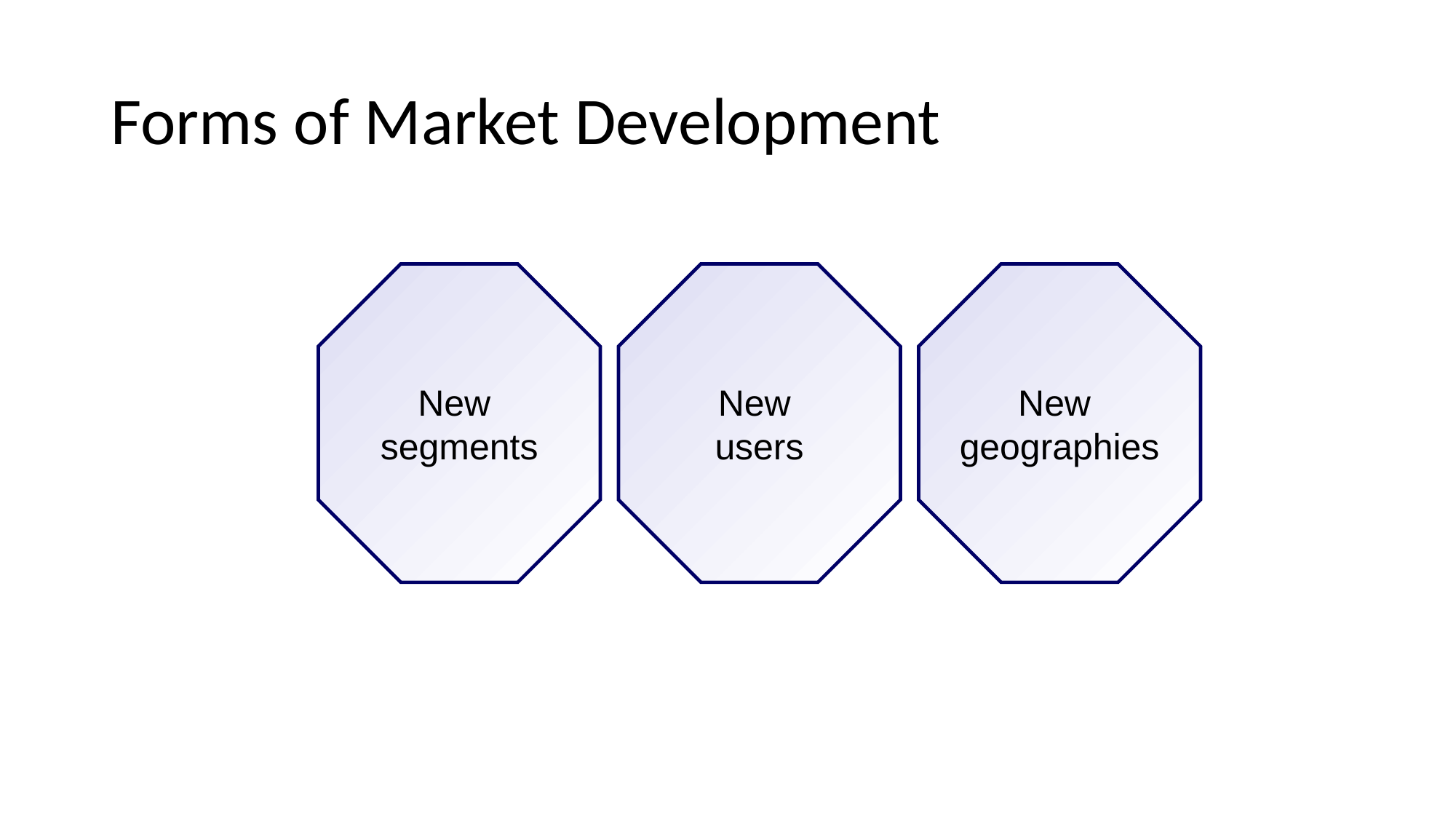

# Forms of Market Development
New
segments
New
users
New
geographies
7-15